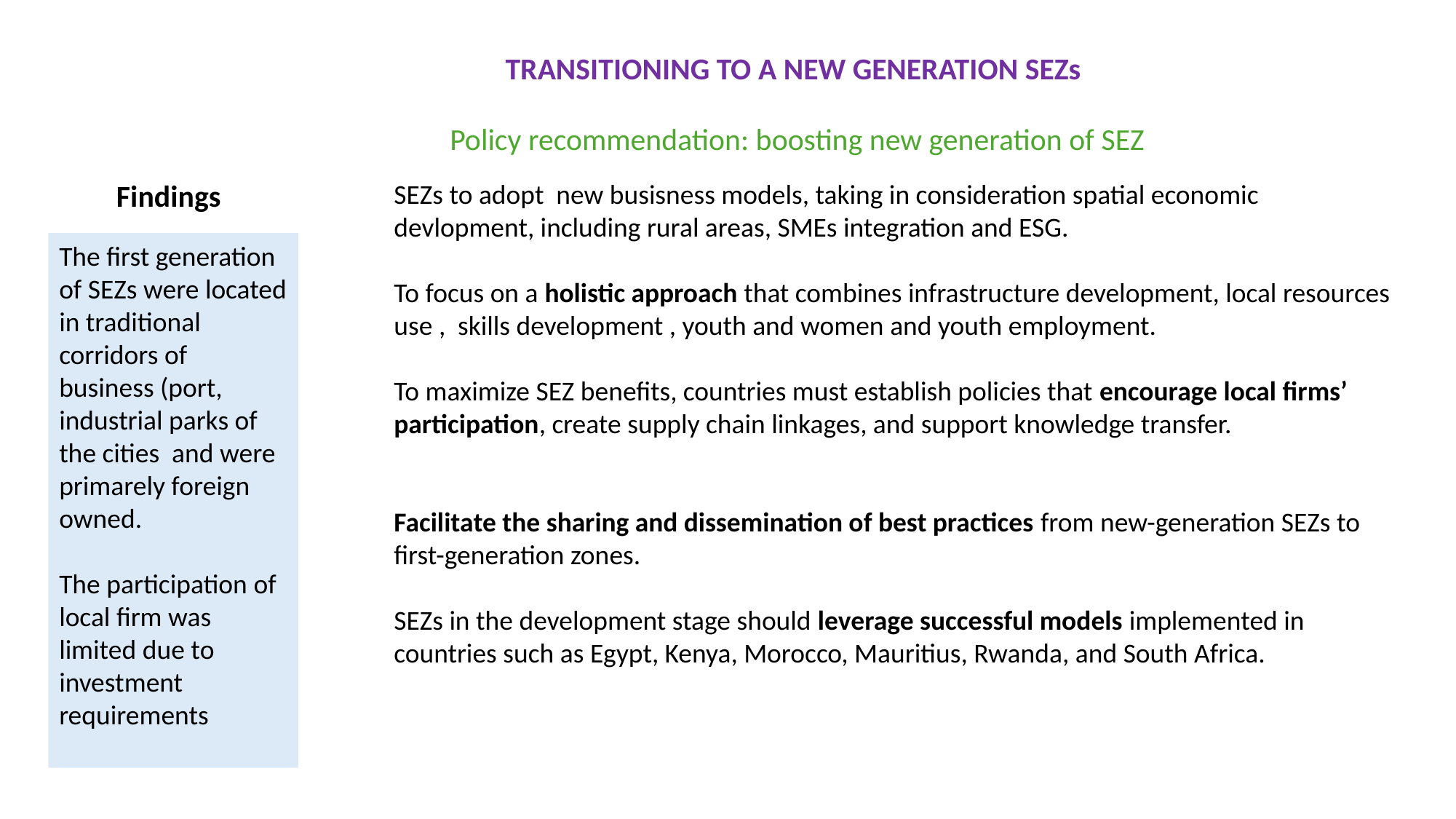

# TRANSITIONING TO A NEW GENERATION SEZs
Policy recommendation: boosting new generation of SEZ

Findings
SEZs to adopt  new busisness models, taking in consideration spatial economic devlopment, including rural areas, SMEs integration and ESG.

To focus on a holistic approach that combines infrastructure development, local resources use ,  skills development , youth and women and youth employment.

To maximize SEZ benefits, countries must establish policies that encourage local firms’ participation, create supply chain linkages, and support knowledge transfer.

Facilitate the sharing and dissemination of best practices from new-generation SEZs to first-generation zones.

SEZs in the development stage should leverage successful models implemented in countries such as Egypt, Kenya, Morocco, Mauritius, Rwanda, and South Africa.

The first generation of SEZs were located in traditional corridors of business (port, industrial parks of the cities  and were primarely foreign owned.

The participation of local firm was limited due to investment requirements